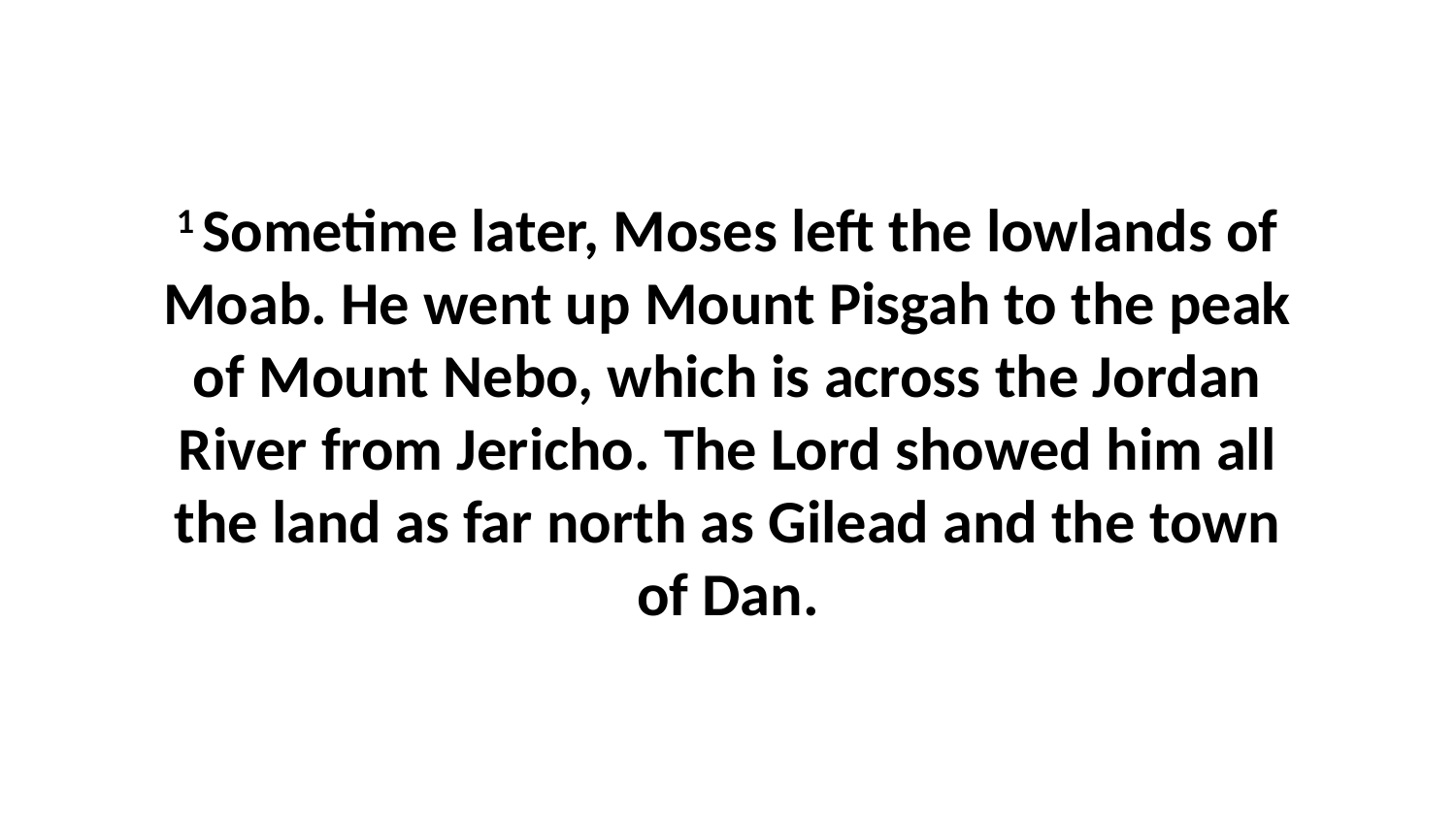

1 Sometime later, Moses left the lowlands of Moab. He went up Mount Pisgah to the peak of Mount Nebo, which is across the Jordan River from Jericho. The Lord showed him all the land as far north as Gilead and the town of Dan.